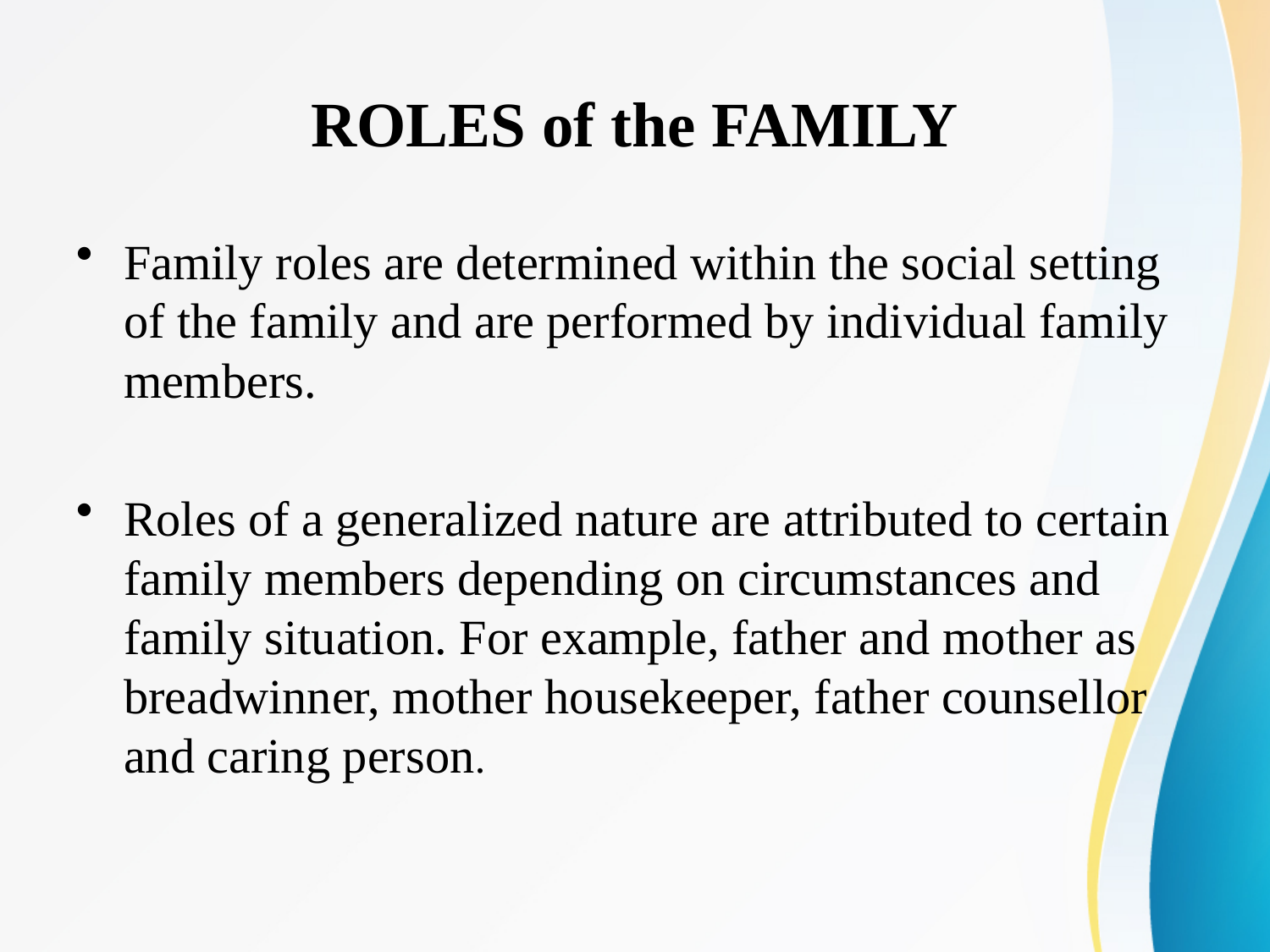

# ROLES of the FAMILY

Family roles are determined within the social setting of the family and are performed by individual family members.

Roles of a generalized nature are attributed to certain family members depending on circumstances and family situation. For example, father and mother as breadwinner, mother housekeeper, father counsellor and caring person.